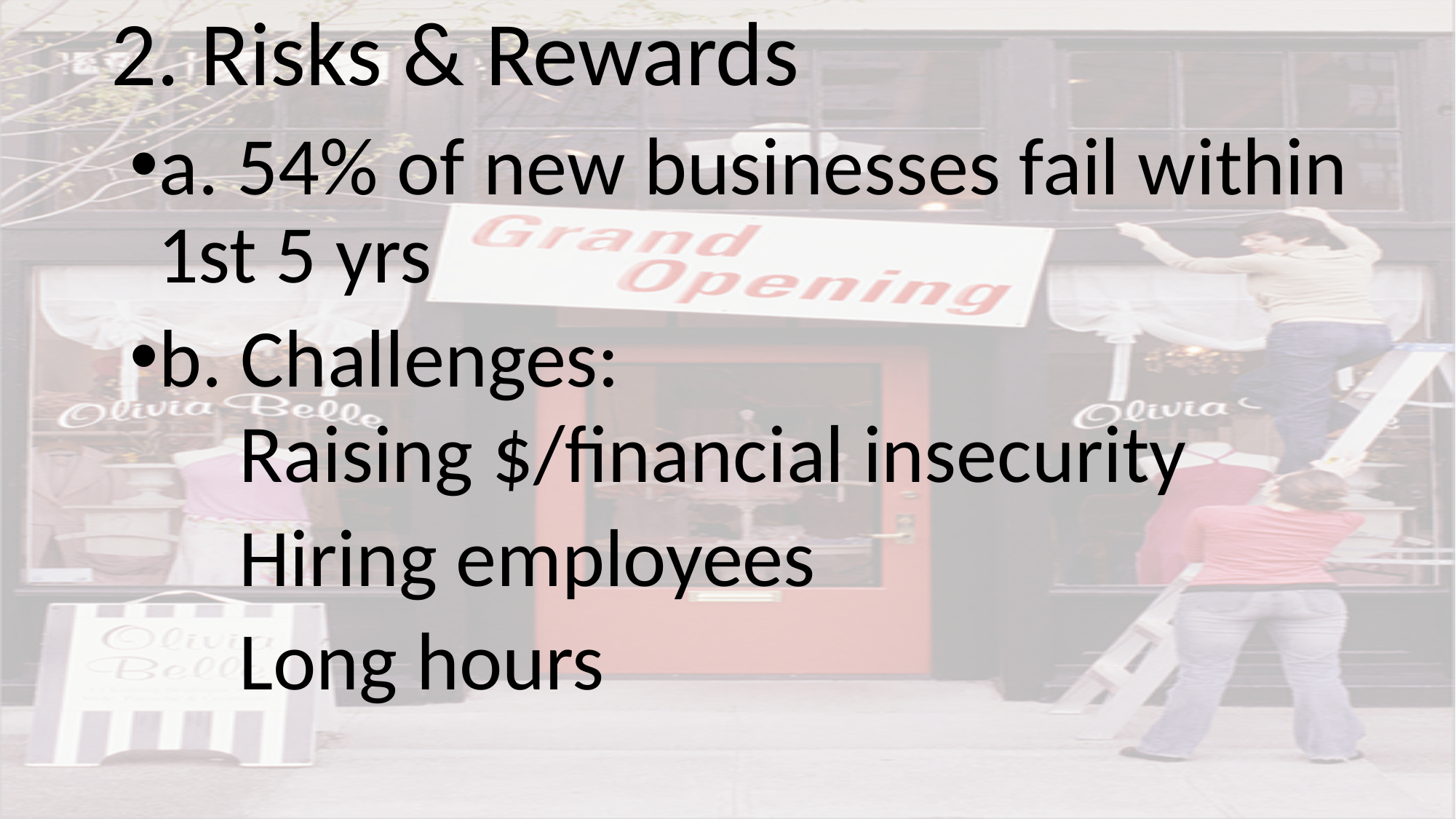

# 2. Risks & Rewards
a. 54% of new businesses fail within 1st 5 yrs
b. Challenges:
Raising $/financial insecurity
	Hiring employees
	Long hours